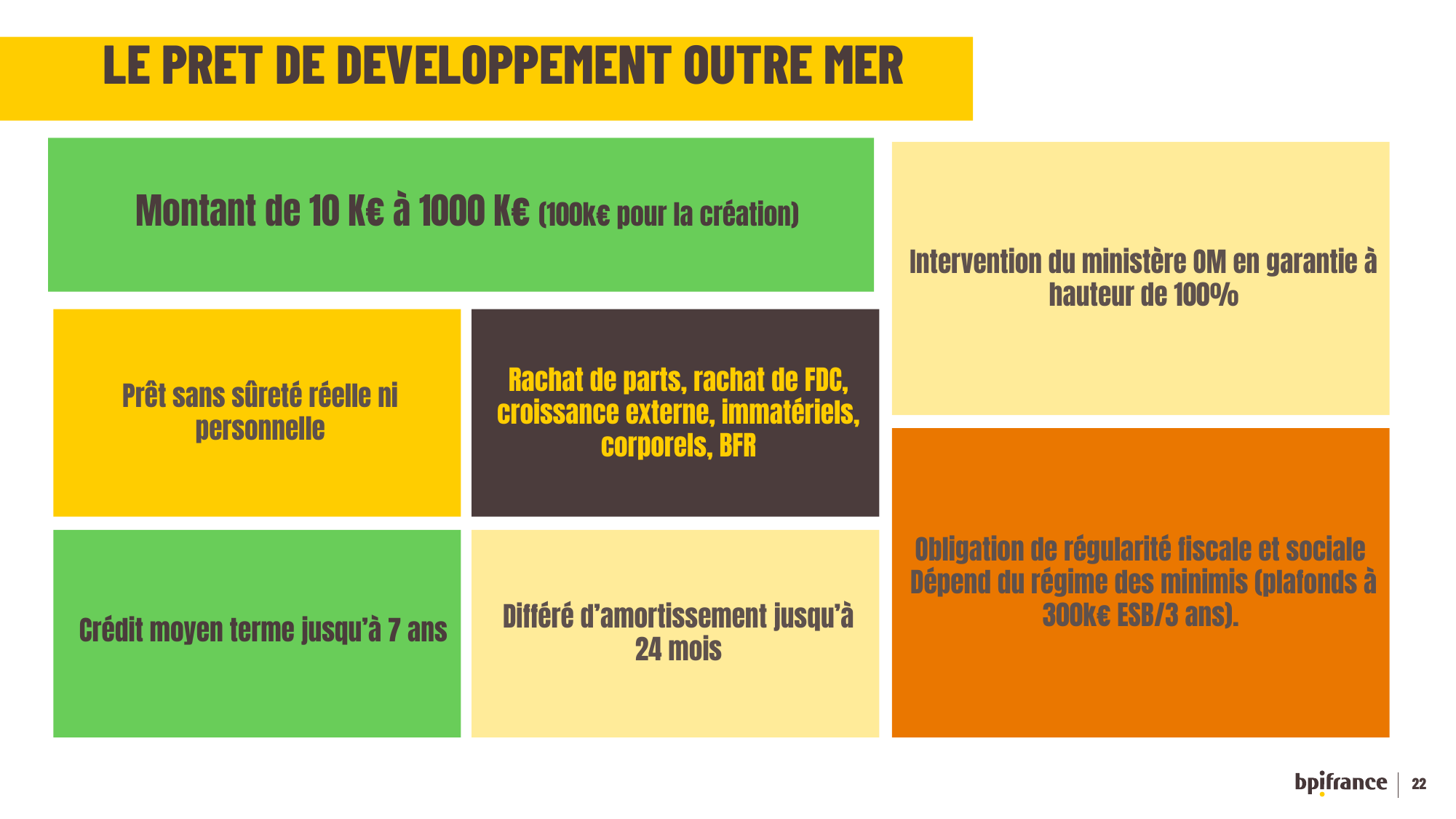

# LE PRET DE DEVELOPPEMENT OUTRE MER
Montant de 10 K€ à 1000 K€ (100k€ pour la création)
Intervention du ministère OM en garantie à hauteur de 100%
Prêt sans sûreté réelle ni personnelle
Rachat de parts, rachat de FDC, croissance externe, immatériels, corporels, BFR
Obligation de régularité fiscale et sociale
Dépend du régime des minimis (plafonds à 300k€ ESB/3 ans).
Crédit moyen terme jusqu’à 7 ans
Différé d’amortissement jusqu’à 24 mois
22